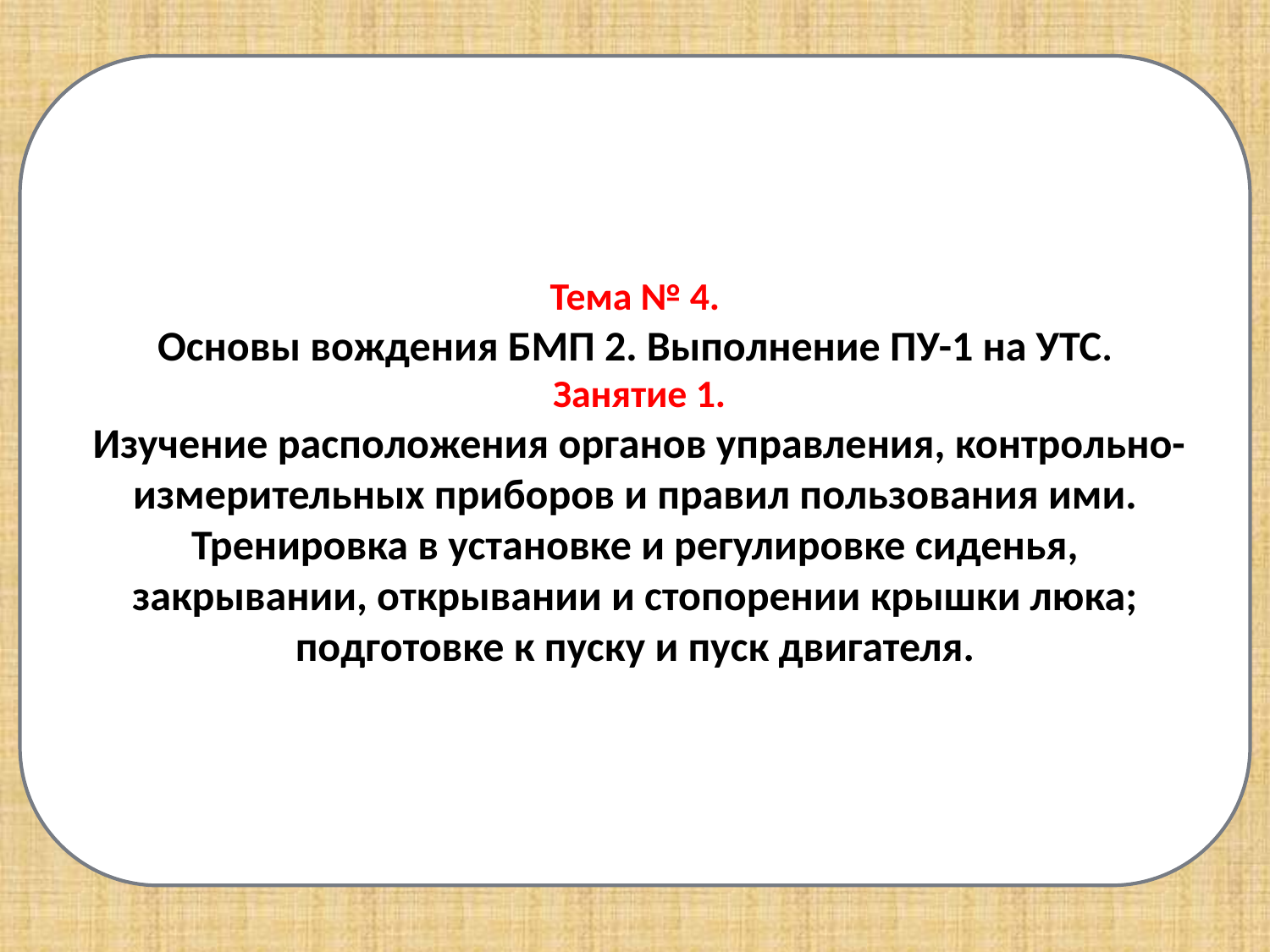

Тема № 4.
Основы вождения БМП 2. Выполнение ПУ-1 на УТС.
 Занятие 1.
 Изучение расположения органов управления, контрольно-измерительных приборов и правил пользования ими. Тренировка в установке и регулировке сиденья, закрывании, открывании и стопорении крышки люка; подготовке к пуску и пуск двигателя.